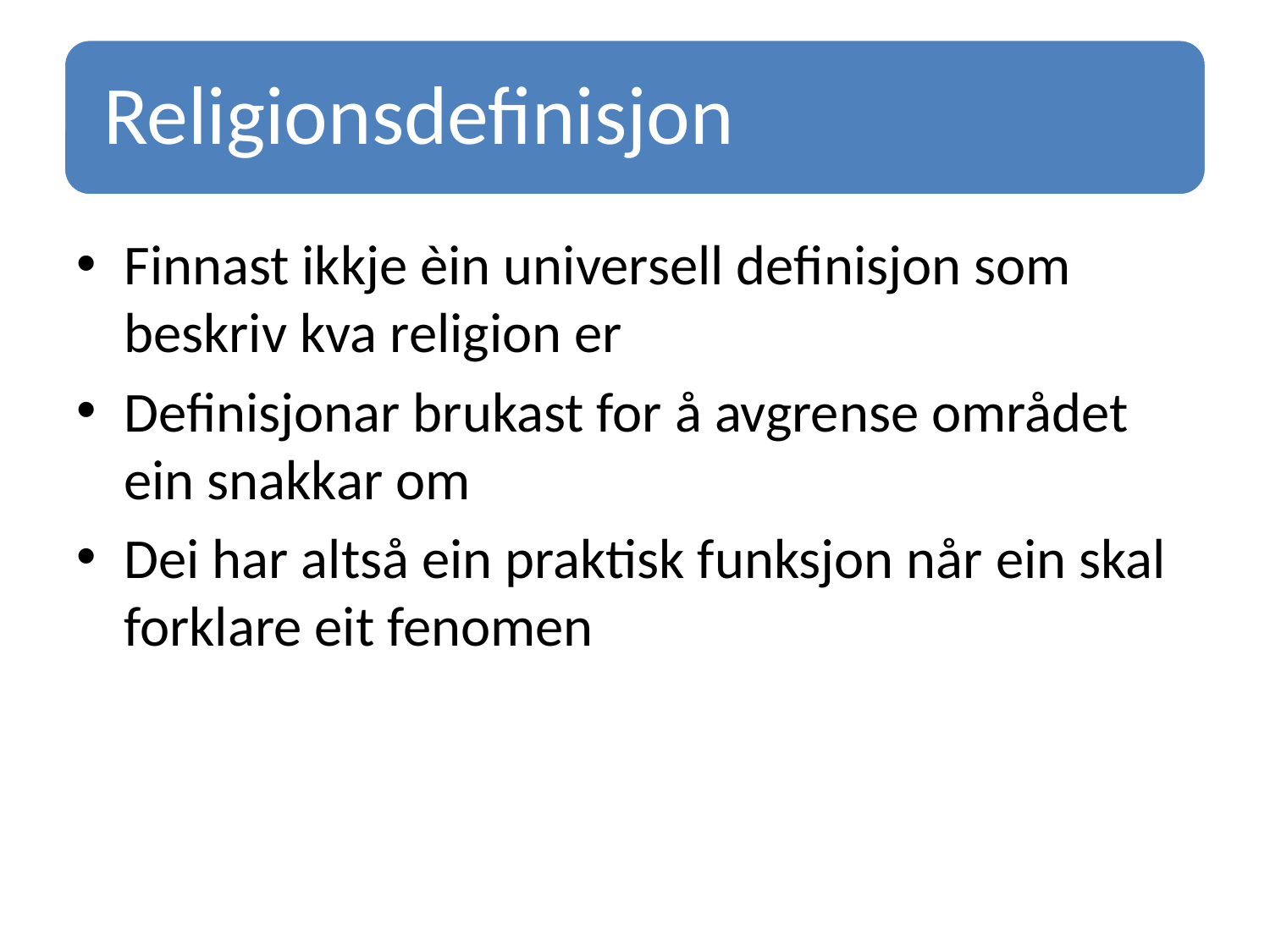

Religionsdefinisjon
Finnast ikkje èin universell definisjon som beskriv kva religion er
Definisjonar brukast for å avgrense området ein snakkar om
Dei har altså ein praktisk funksjon når ein skal forklare eit fenomen